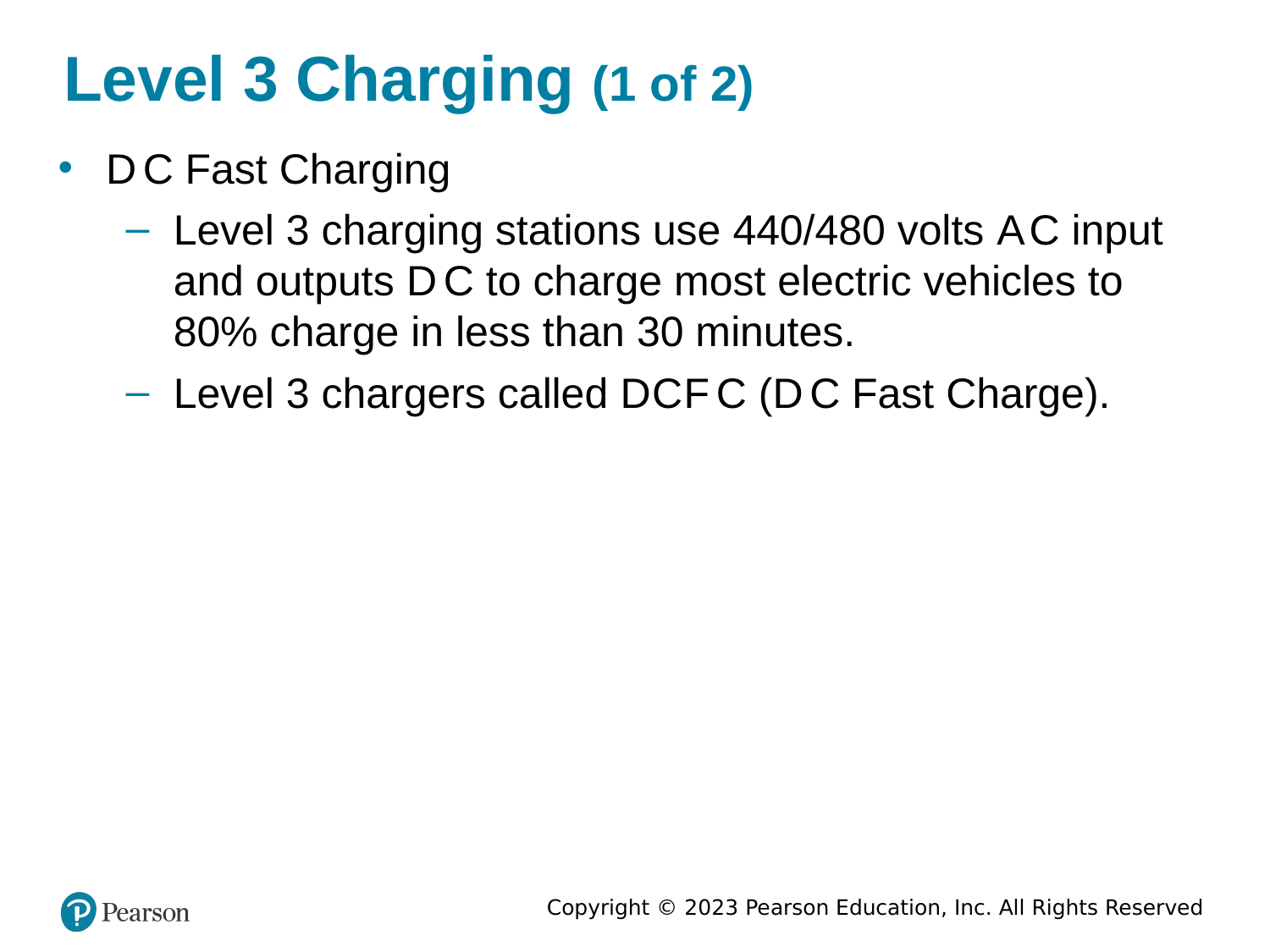

# Level 3 Charging (1 of 2)
D C Fast Charging
Level 3 charging stations use 440/480 volts A C input and outputs D C to charge most electric vehicles to 80% charge in less than 30 minutes.
Level 3 chargers called D C F C (D C Fast Charge).